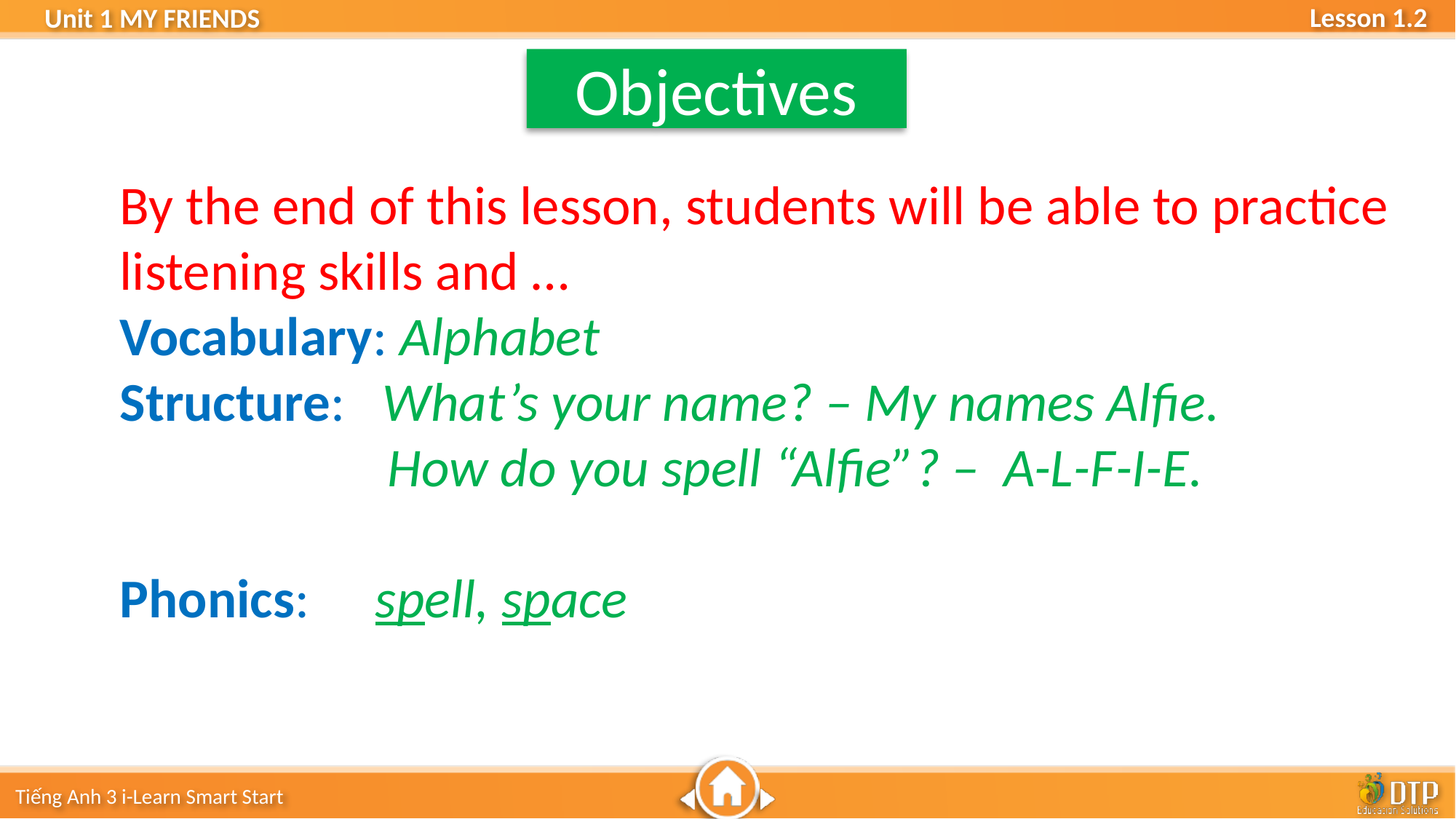

Objectives
By the end of this lesson, students will be able to practice listening skills and …
Vocabulary: Alphabet
Structure:   What’s your name? – My names Alfie.
		    How do you spell “Alfie”? –  A-L-F-I-E.

Phonics: 	   spell, space